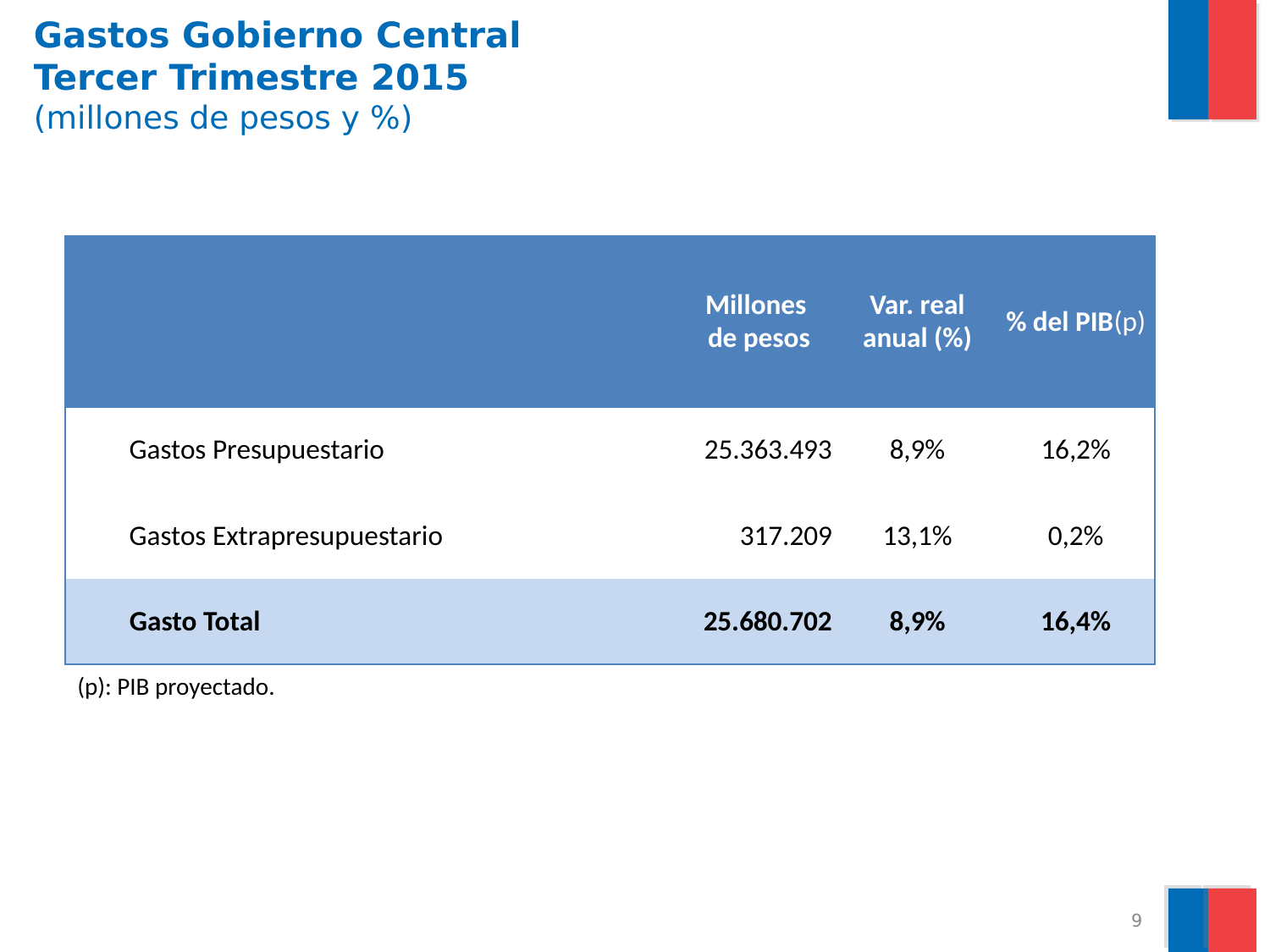

# Gastos Gobierno Central Tercer Trimestre 2015 (millones de pesos y %)
|  | Millones | Var. real | % del PIB(p) |
| --- | --- | --- | --- |
|  | de pesos | anual (%) |  |
| Gastos Presupuestario | 25.363.493 | 8,9% | 16,2% |
| Gastos Extrapresupuestario | 317.209 | 13,1% | 0,2% |
| Gasto Total | 25.680.702 | 8,9% | 16,4% |
(p): PIB proyectado.
9